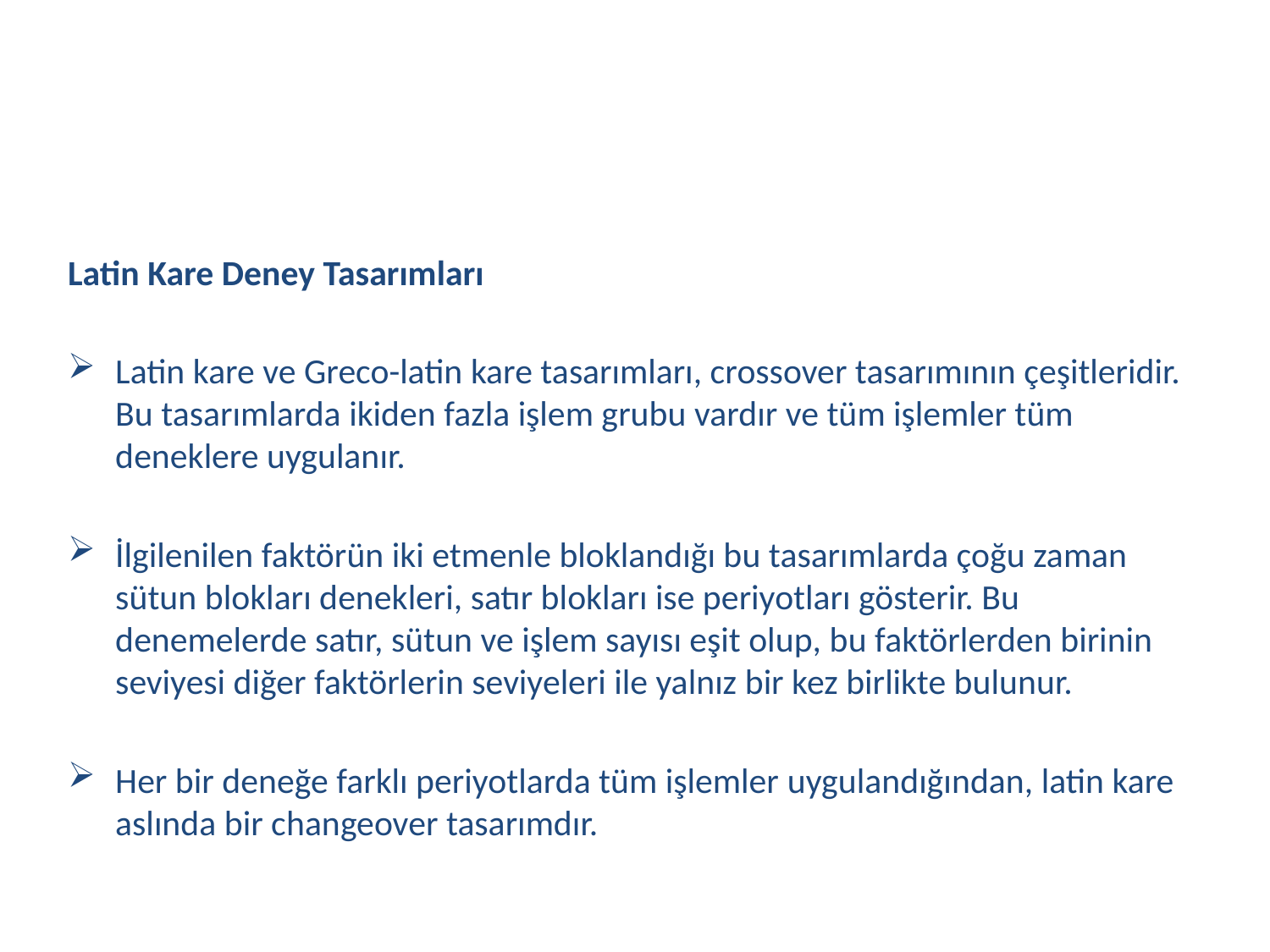

Latin Kare Deney Tasarımları

Latin kare ve Greco-latin kare tasarımları, crossover tasarımının çeşitleridir. Bu tasarımlarda ikiden fazla işlem grubu vardır ve tüm işlemler tüm deneklere uygulanır.

İlgilenilen faktörün iki etmenle bloklandığı bu tasarımlarda çoğu zaman sütun blokları denekleri, satır blokları ise periyotları gösterir. Bu denemelerde satır, sütun ve işlem sayısı eşit olup, bu faktörlerden birinin seviyesi diğer faktörlerin seviyeleri ile yalnız bir kez birlikte bulunur.

Her bir deneğe farklı periyotlarda tüm işlemler uygulandığından, latin kare aslında bir changeover tasarımdır.